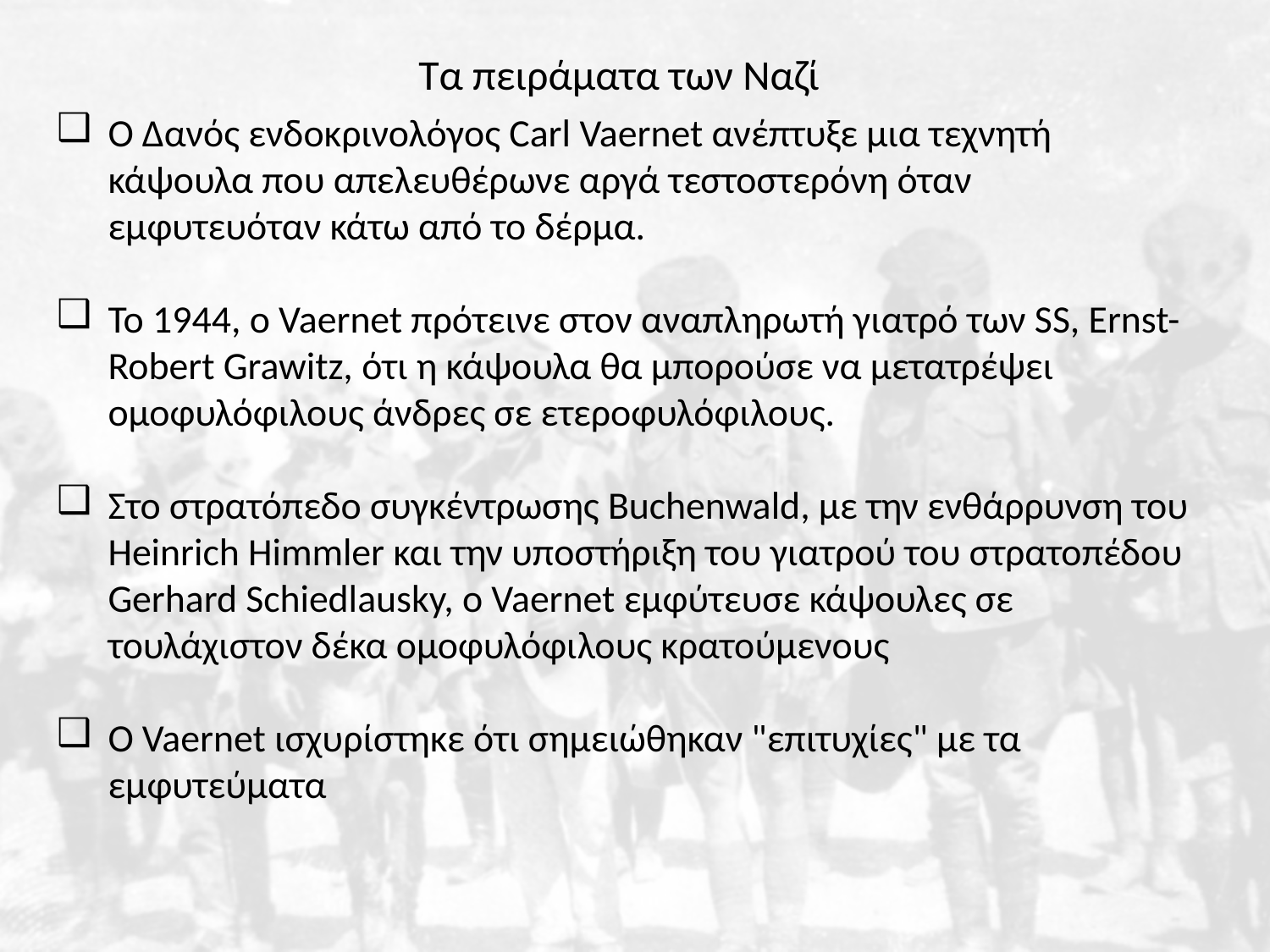

Τα πειράματα των Ναζί

Ο Δανός ενδοκρινολόγος Carl Vaernet ανέπτυξε μια τεχνητή κάψουλα που απελευθέρωνε αργά τεστοστερόνη όταν εμφυτευόταν κάτω από το δέρμα.

Το 1944, ο Vaernet πρότεινε στον αναπληρωτή γιατρό των SS, Ernst-Robert Grawitz, ότι η κάψουλα θα μπορούσε να μετατρέψει ομοφυλόφιλους άνδρες σε ετεροφυλόφιλους.

Στο στρατόπεδο συγκέντρωσης Buchenwald, με την ενθάρρυνση του Heinrich Himmler και την υποστήριξη του γιατρού του στρατοπέδου Gerhard Schiedlausky, ο Vaernet εμφύτευσε κάψουλες σε τουλάχιστον δέκα ομοφυλόφιλους κρατούμενους

Ο Vaernet ισχυρίστηκε ότι σημειώθηκαν "επιτυχίες" με τα εμφυτεύματα

#